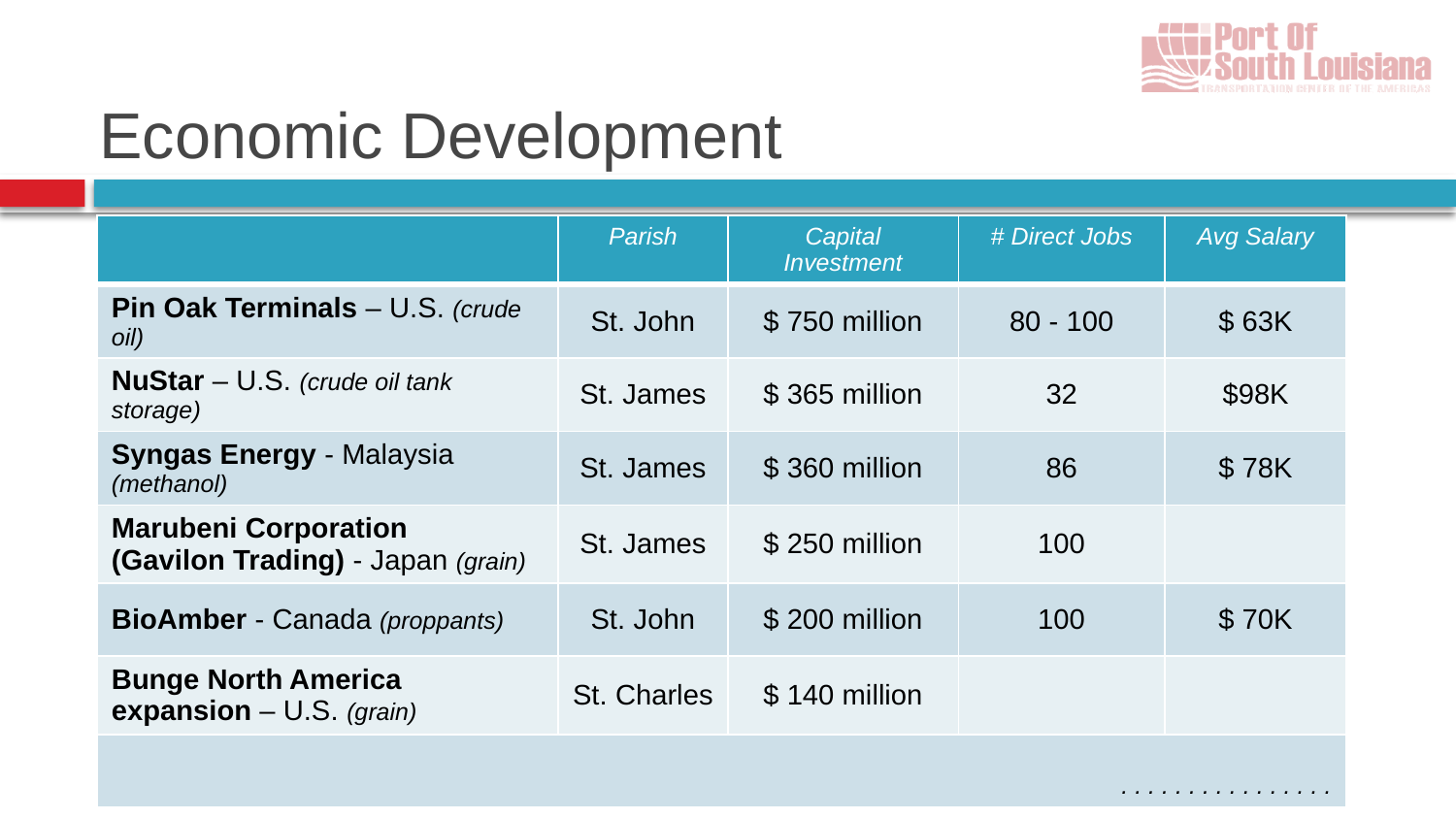

# Economic Development
|  | Parish | Capital Investment | # Direct Jobs | Avg Salary |
| --- | --- | --- | --- | --- |
| Pin Oak Terminals – U.S. (crude oil) | St. John | $ 750 million | 80 - 100 | $ 63K |
| NuStar – U.S. (crude oil tank storage) | St. James | $ 365 million | 32 | $98K |
| Syngas Energy - Malaysia (methanol) | St. James | $ 360 million | 86 | $ 78K |
| Marubeni Corporation (Gavilon Trading) - Japan (grain) | St. James | $ 250 million | 100 |  |
| BioAmber - Canada (proppants) | St. John | $ 200 million | 100 | $ 70K |
| Bunge North America expansion – U.S. (grain) | St. Charles | $ 140 million |  |  |
| . . . . . . . . . . . . . . . . |  |  |  |  |